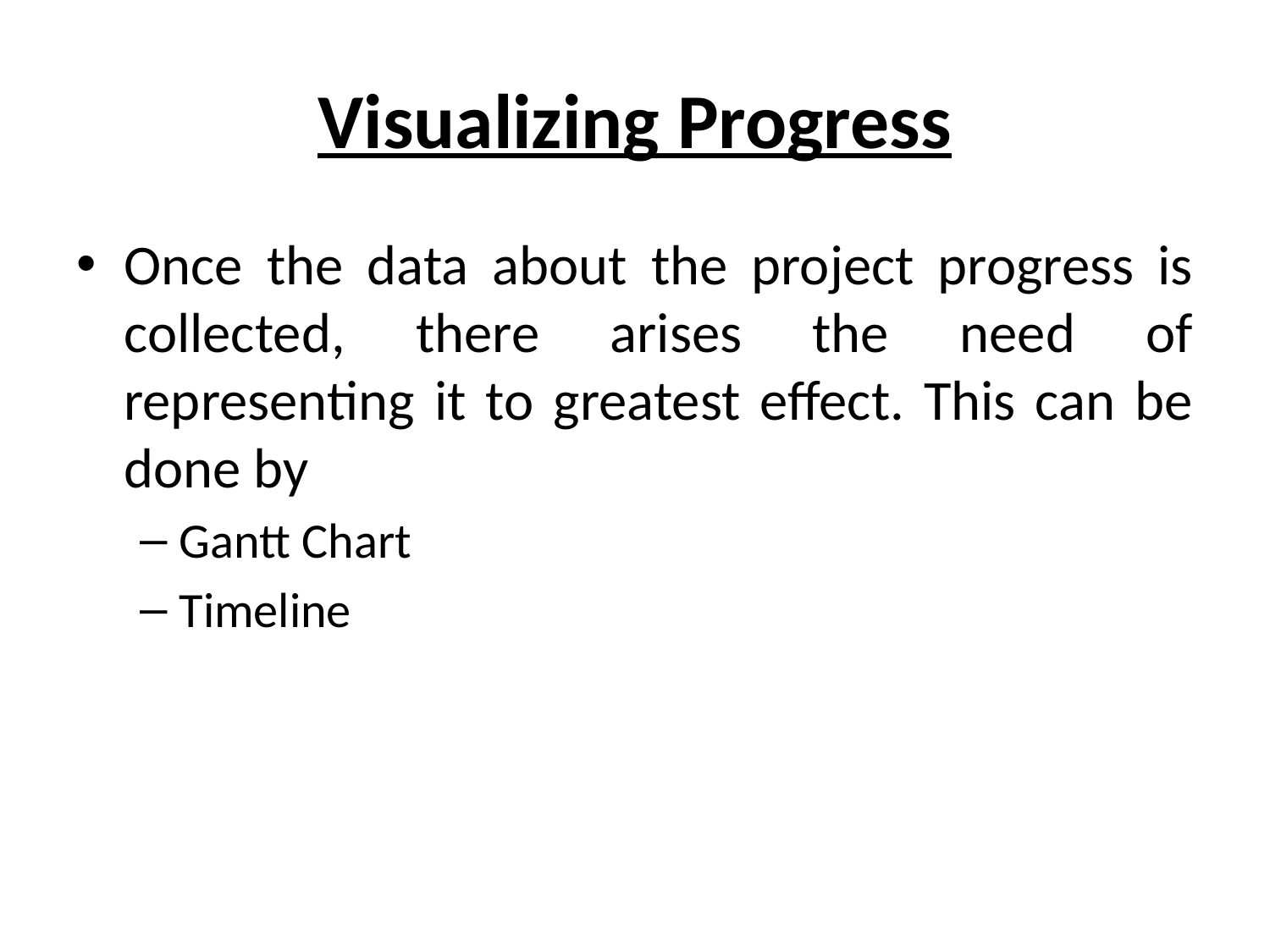

# Visualizing Progress
Once the data about the project progress is collected, there arises the need of representing it to greatest effect. This can be done by
Gantt Chart
Timeline